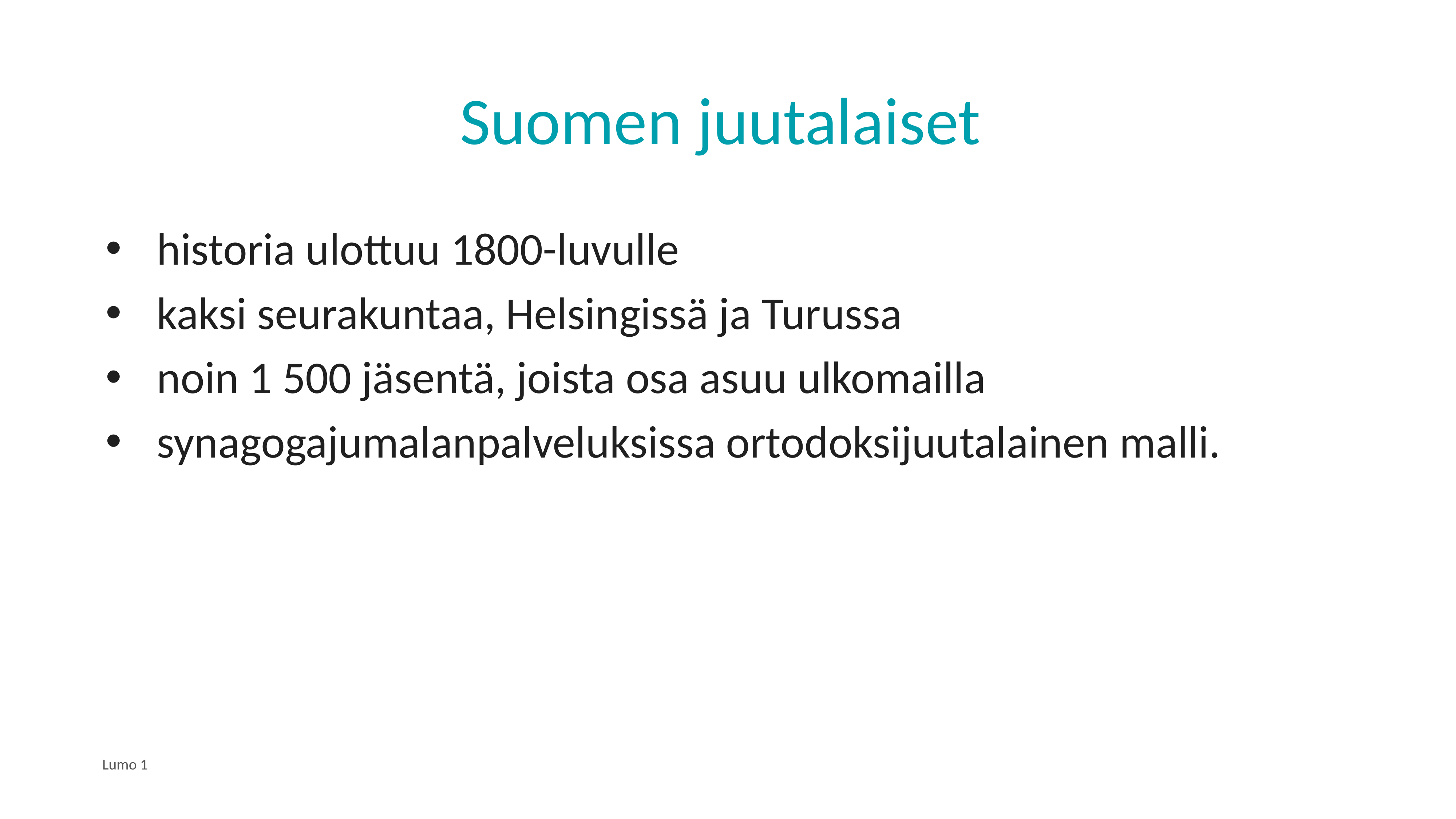

# Suomen juutalaiset
historia ulottuu 1800-luvulle
kaksi seurakuntaa, Helsingissä ja Turussa
noin 1 500 jäsentä, joista osa asuu ulkomailla
synagogajumalanpalveluksissa ortodoksijuutalainen malli.

Lumo 1